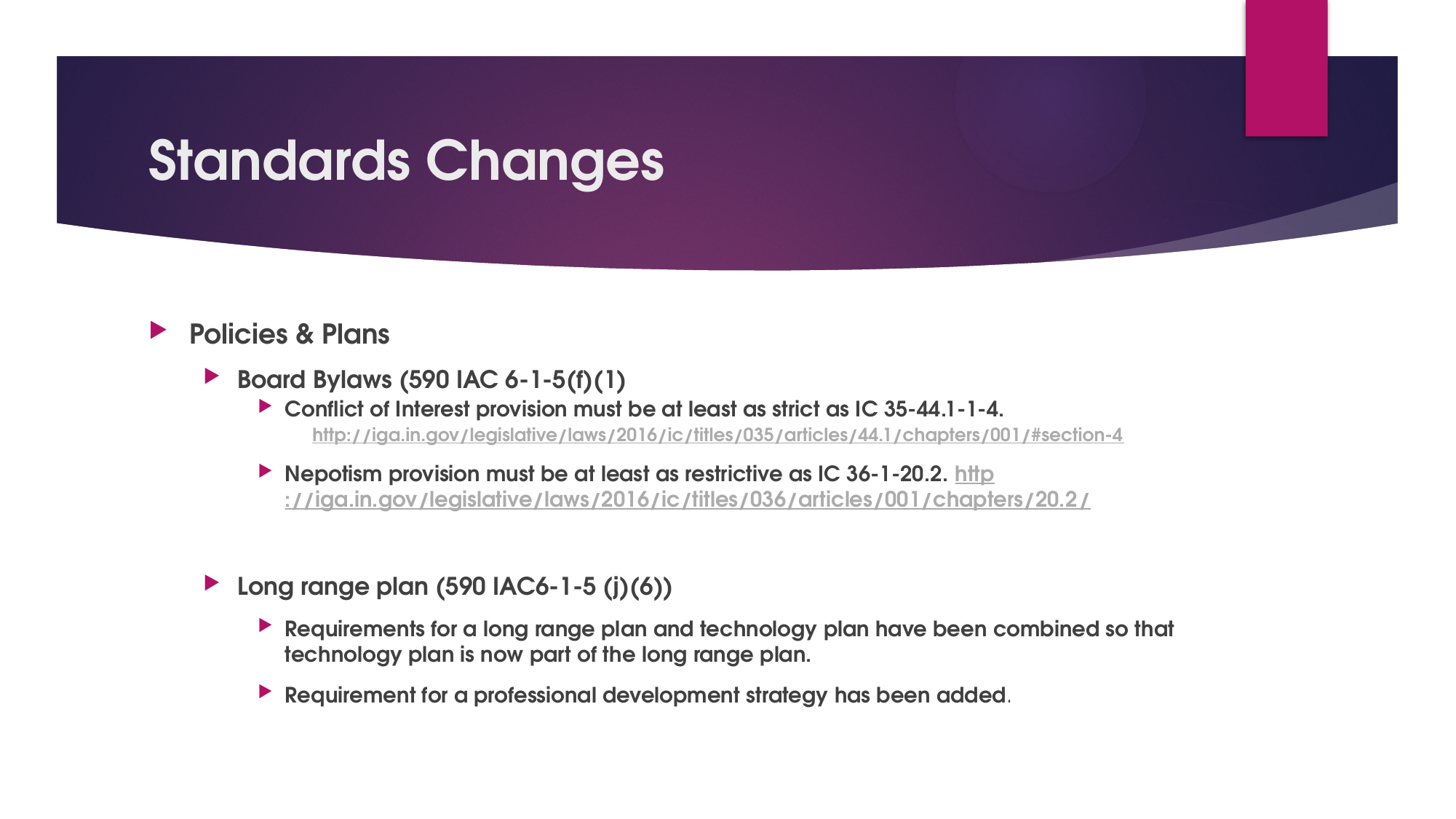

# Standards Changes
Policies & Plans
Board Bylaws (590 IAC 6-1-5(f)(1)
Conflict of Interest provision must be at least as strict as IC 35-44.1-1-4.
http://iga.in.gov/legislative/laws/2016/ic/titles/035/articles/44.1/chapters/001/#section-4
Nepotism provision must be at least as restrictive as IC 36-1-20.2. http://iga.in.gov/legislative/laws/2016/ic/titles/036/articles/001/chapters/20.2/

Long range plan (590 IAC6-1-5 (j)(6))
Requirements for a long range plan and technology plan have been combined so that technology plan is now part of the long range plan.
Requirement for a professional development strategy has been added.